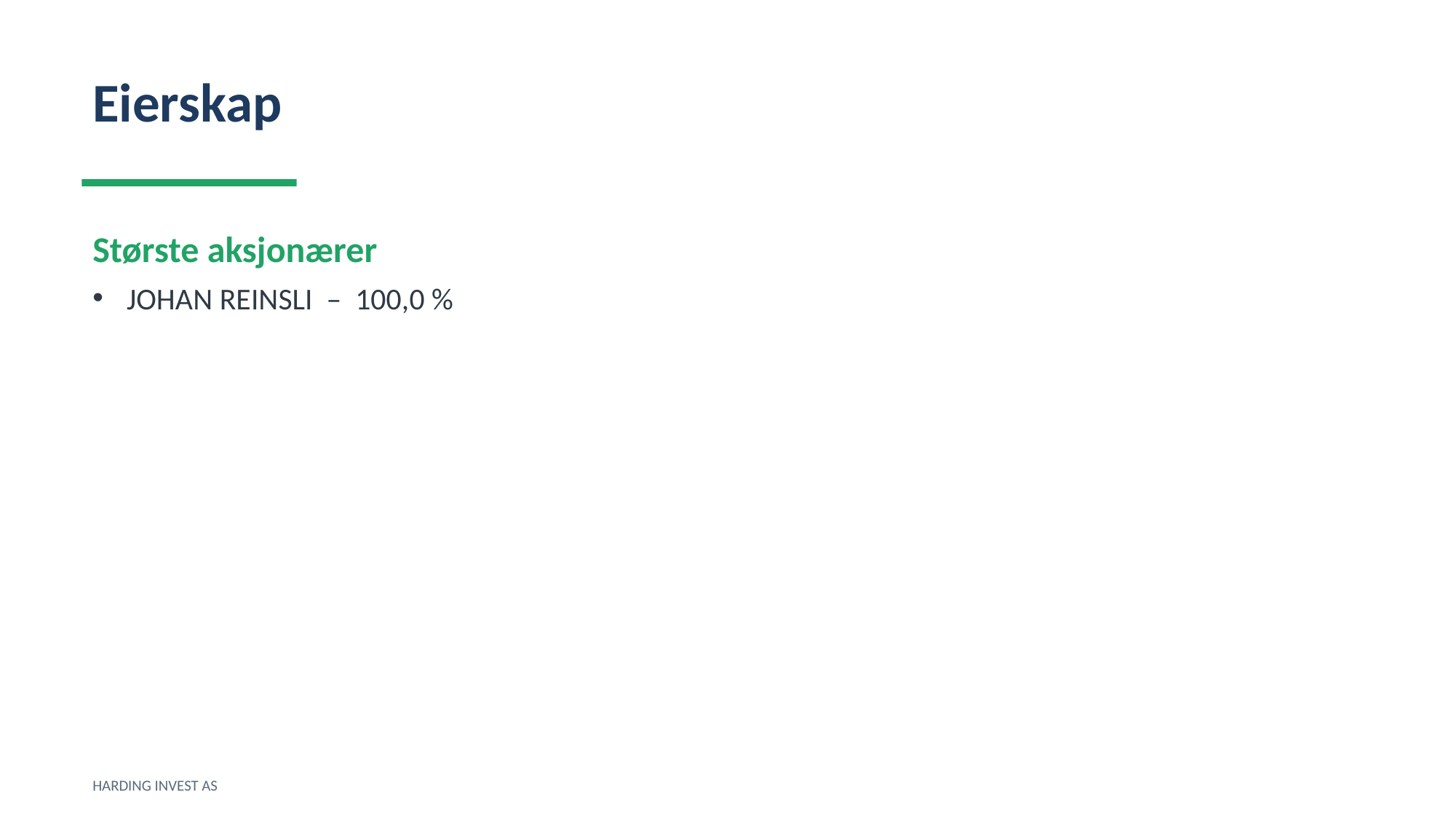

Eierskap

Største aksjonærer
JOHAN REINSLI  –  100,0 %
HARDING INVEST AS